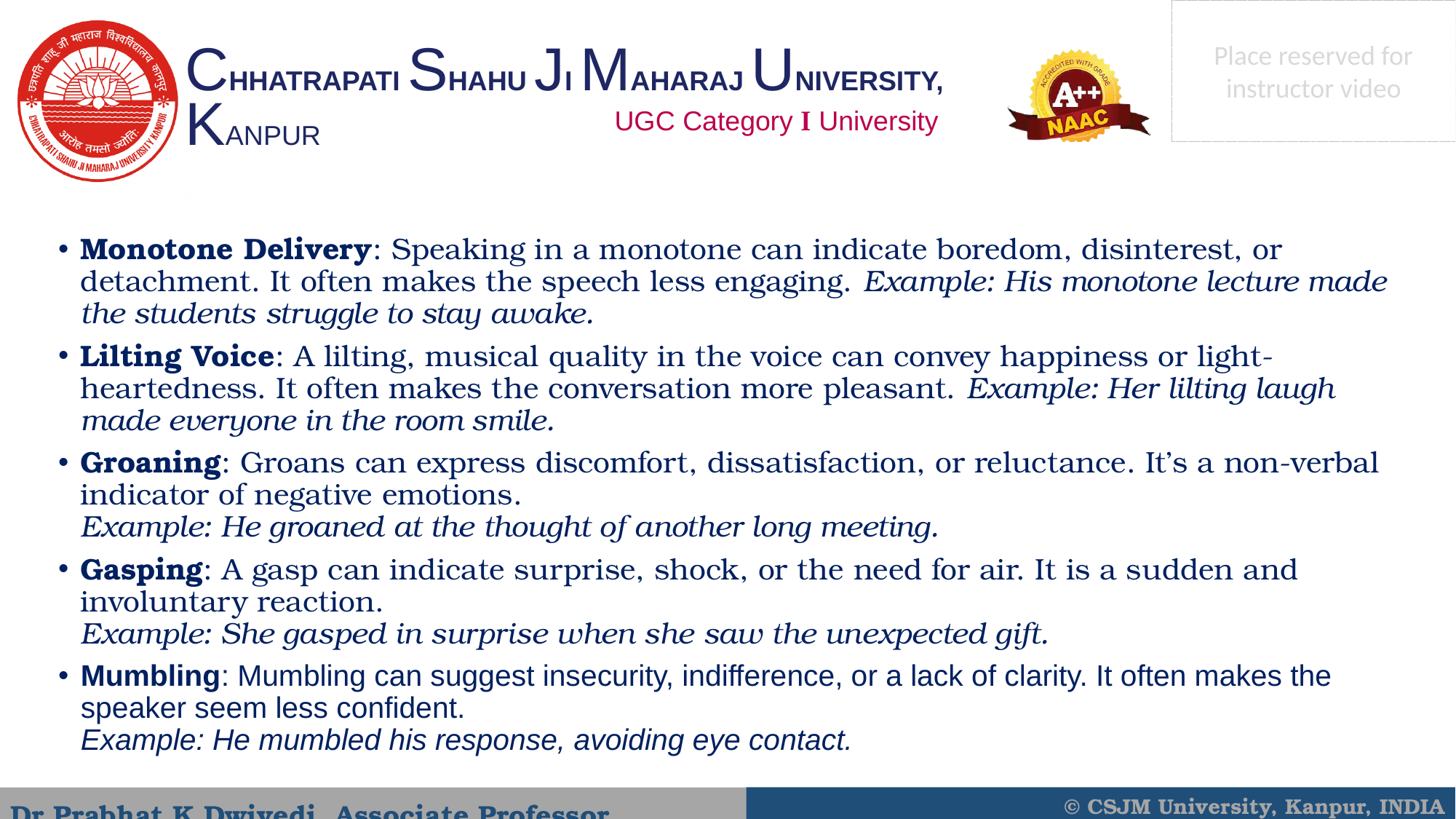

Monotone Delivery: Speaking in a monotone can indicate boredom, disinterest, or detachment. It often makes the speech less engaging. Example: His monotone lecture made the students struggle to stay awake.
Lilting Voice: A lilting, musical quality in the voice can convey happiness or light-heartedness. It often makes the conversation more pleasant. Example: Her lilting laugh made everyone in the room smile.
Groaning: Groans can express discomfort, dissatisfaction, or reluctance. It’s a non-verbal indicator of negative emotions.
Example: He groaned at the thought of another long meeting.
Gasping: A gasp can indicate surprise, shock, or the need for air. It is a sudden and involuntary reaction.
Example: She gasped in surprise when she saw the unexpected gift.
Mumbling: Mumbling can suggest insecurity, indifference, or a lack of clarity. It often makes the speaker seem less confident.
Example: He mumbled his response, avoiding eye contact.

Dr Prabhat K Dwivedi, Associate Professor